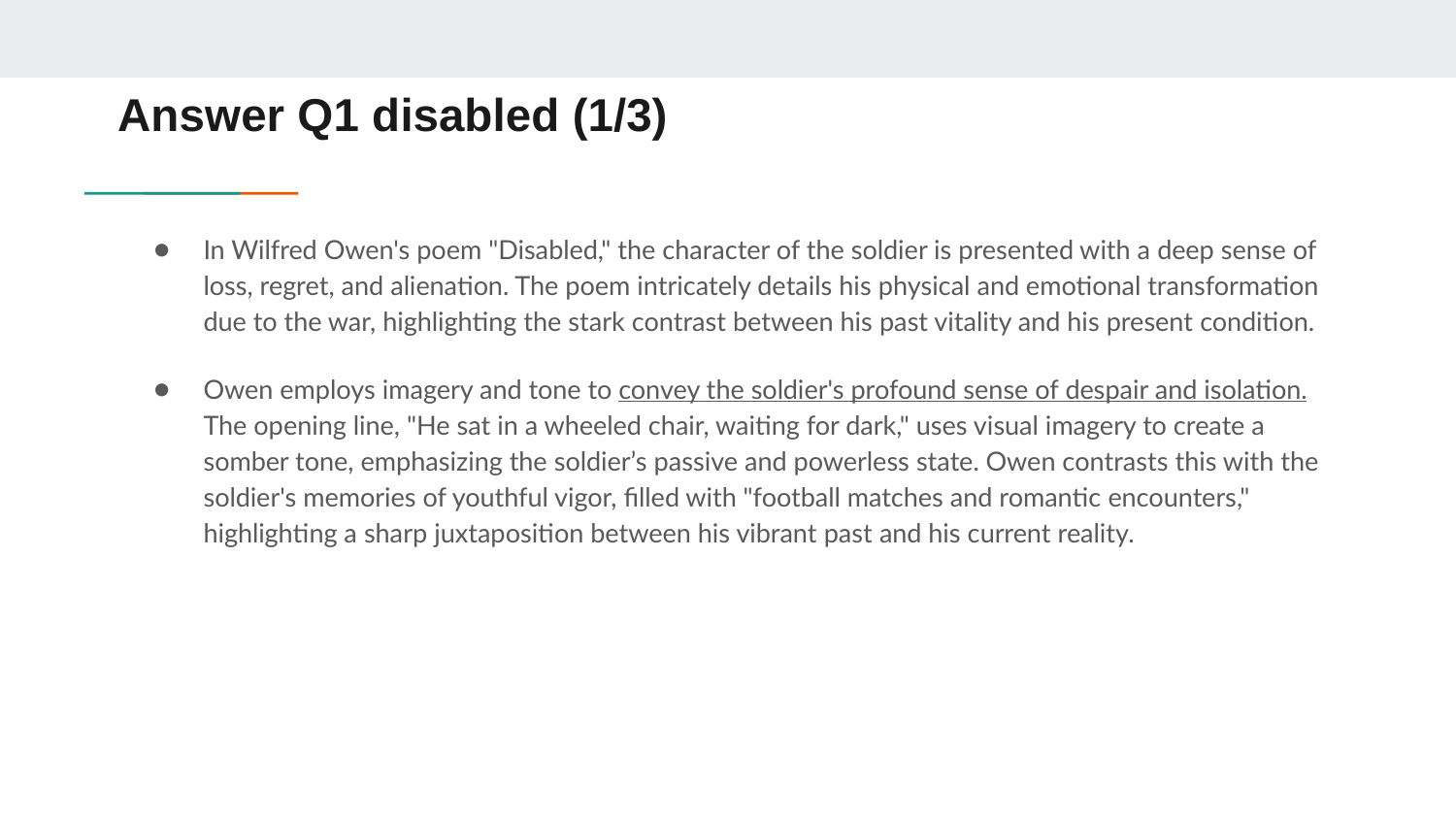

# Answer Q1 disabled (1/3)
In Wilfred Owen's poem "Disabled," the character of the soldier is presented with a deep sense of loss, regret, and alienation. The poem intricately details his physical and emotional transformation due to the war, highlighting the stark contrast between his past vitality and his present condition.
Owen employs imagery and tone to convey the soldier's profound sense of despair and isolation. The opening line, "He sat in a wheeled chair, waiting for dark," uses visual imagery to create a somber tone, emphasizing the soldier’s passive and powerless state. Owen contrasts this with the soldier's memories of youthful vigor, filled with "football matches and romantic encounters," highlighting a sharp juxtaposition between his vibrant past and his current reality.